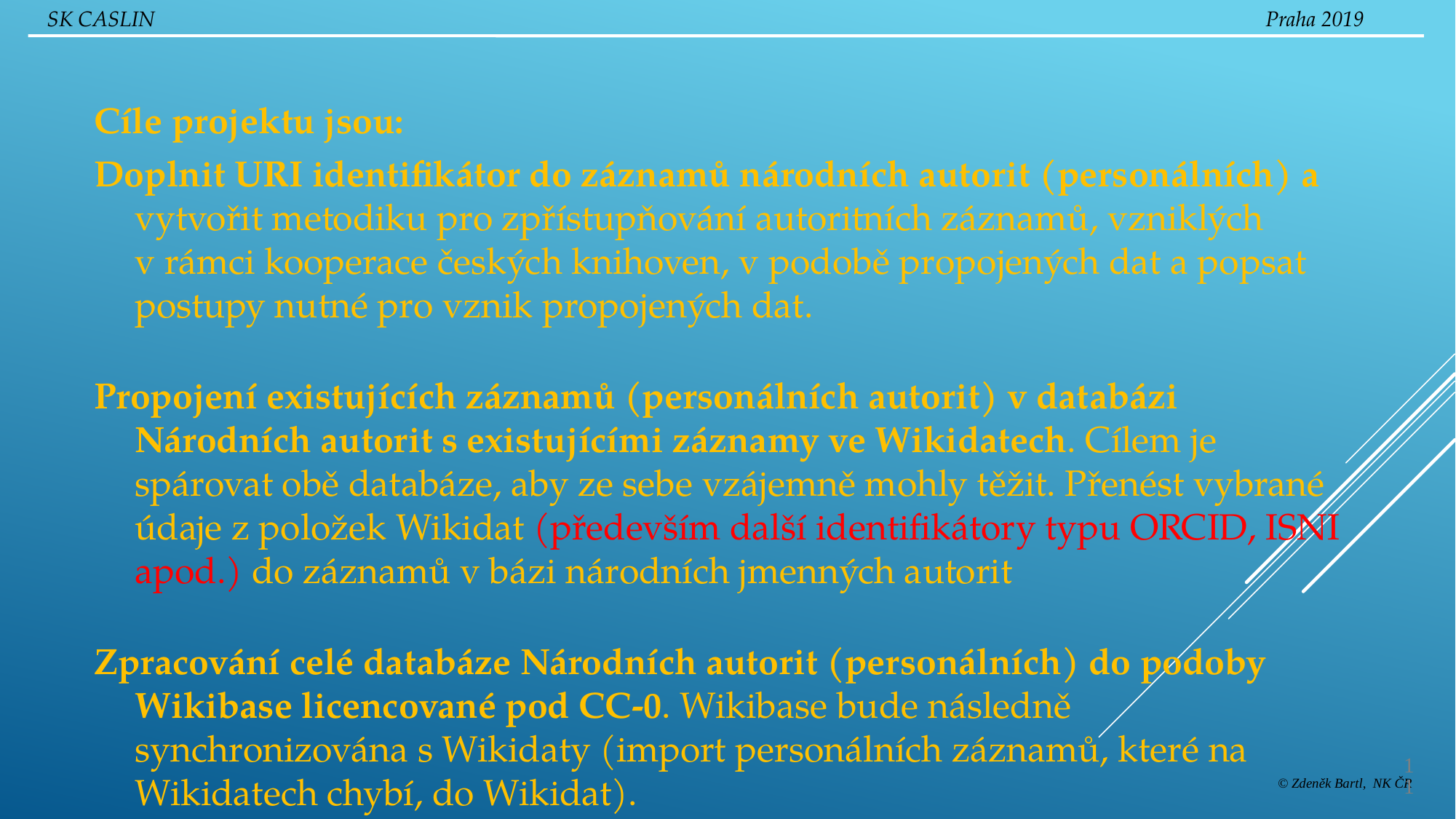

SK CASLIN
Praha 2019

Cíle projektu jsou:
Doplnit URI identifikátor do záznamů národních autorit (personálních) a vytvořit metodiku pro zpřístupňování autoritních záznamů, vzniklých v rámci kooperace českých knihoven, v podobě propojených dat a popsat postupy nutné pro vznik propojených dat.

Propojení existujících záznamů (personálních autorit) v databázi Národních autorit s existujícími záznamy ve Wikidatech. Cílem je spárovat obě databáze, aby ze sebe vzájemně mohly těžit. Přenést vybrané údaje z položek Wikidat (především další identifikátory typu ORCID, ISNI apod.) do záznamů v bázi národních jmenných autorit

Zpracování celé databáze Národních autorit (personálních) do podoby Wikibase licencované pod CC-0. Wikibase bude následně synchronizována s Wikidaty (import personálních záznamů, které na Wikidatech chybí, do Wikidat).
11
© Zdeněk Bartl,  NK ČR